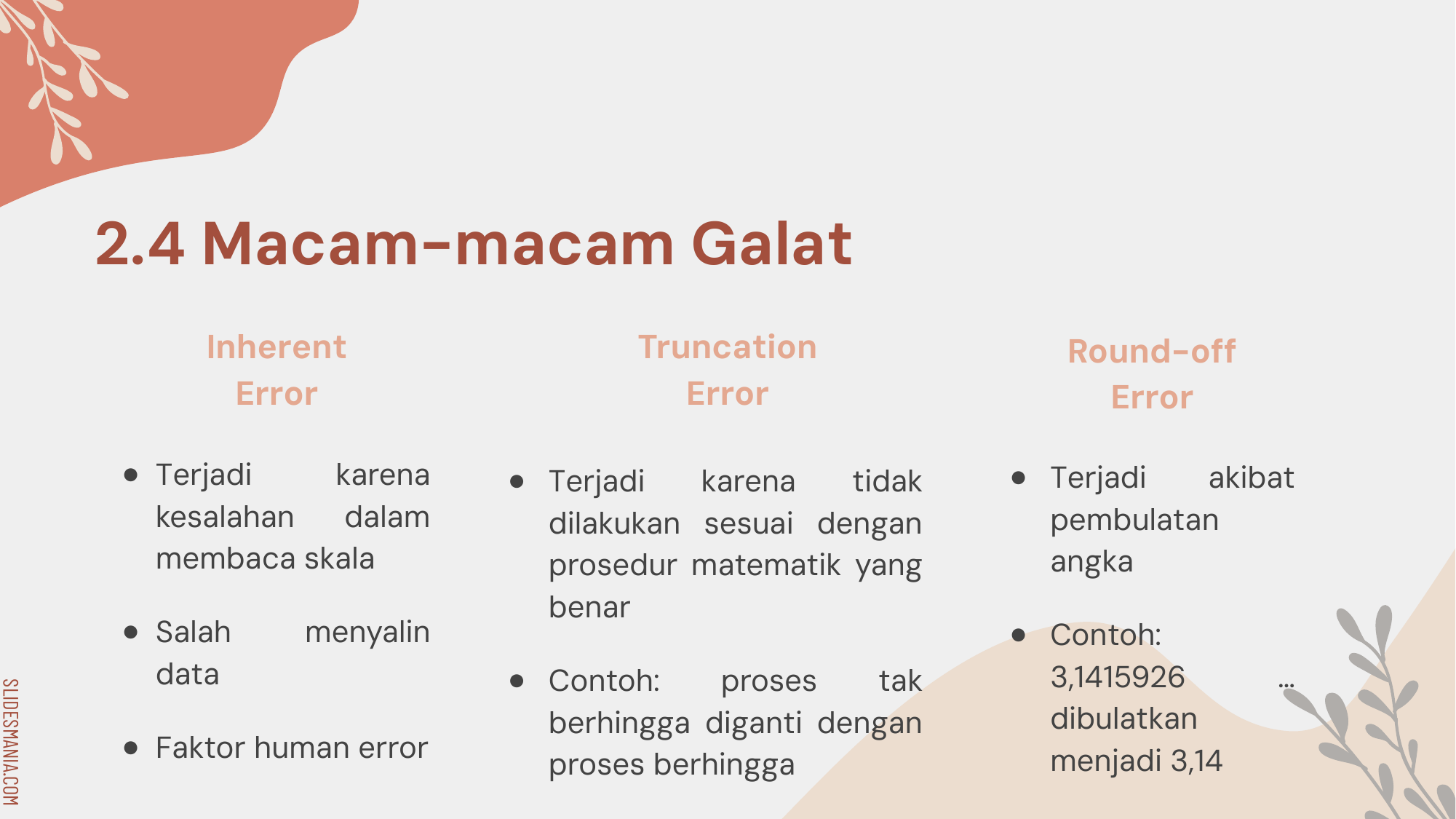

# 2.4 Macam-macam Galat
Inherent Error
Truncation Error
Round-off Error
Terjadi karena kesalahan dalam membaca skala
Salah menyalin data
Faktor human error

Terjadi akibat pembulatan angka
Contoh: 3,1415926 … dibulatkan menjadi 3,14
Terjadi karena tidak dilakukan sesuai dengan prosedur matematik yang benar
Contoh: proses tak berhingga diganti dengan proses berhingga